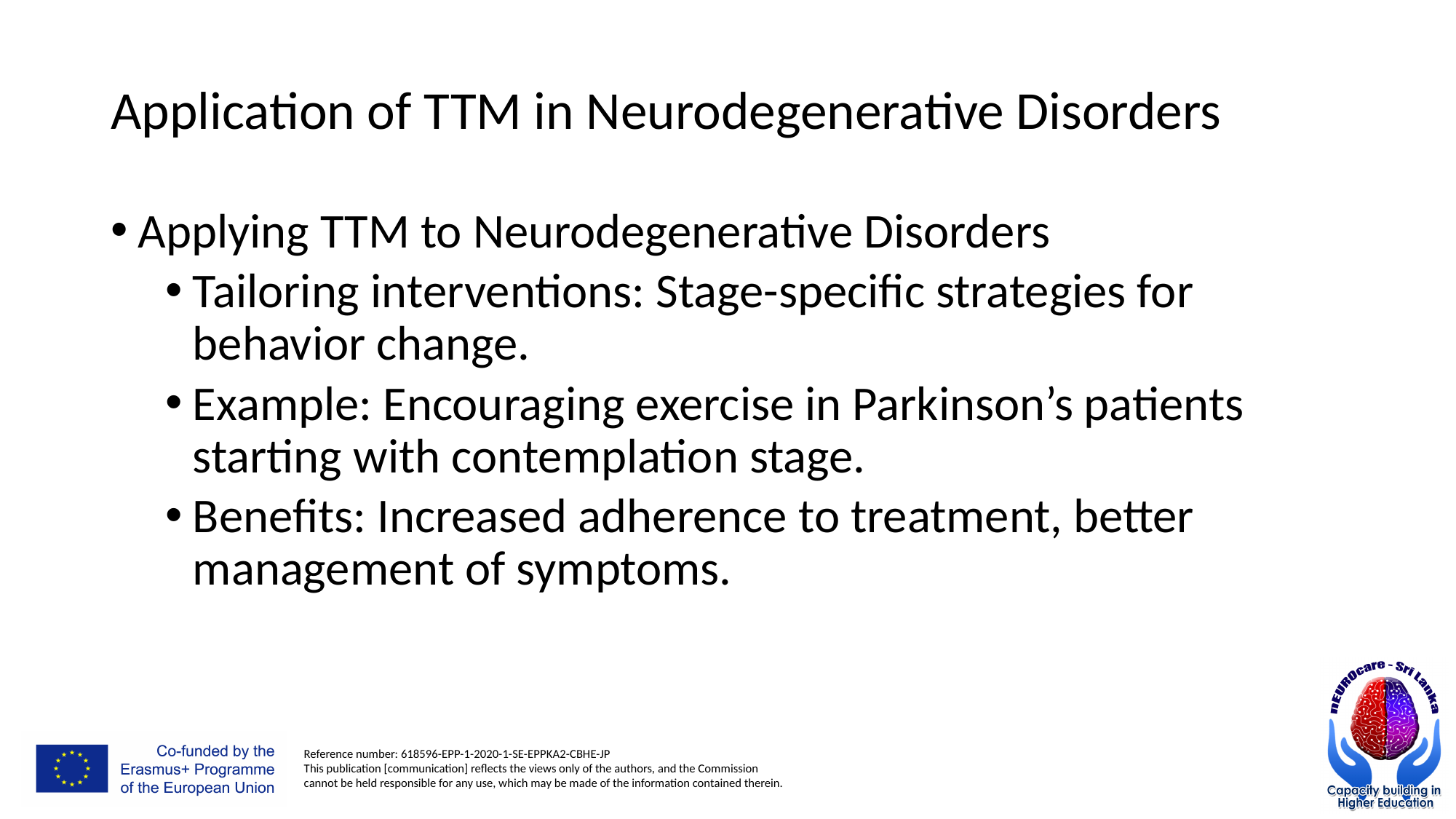

# Application of TTM in Neurodegenerative Disorders
Applying TTM to Neurodegenerative Disorders
Tailoring interventions: Stage-specific strategies for behavior change.
Example: Encouraging exercise in Parkinson’s patients starting with contemplation stage.
Benefits: Increased adherence to treatment, better management of symptoms.